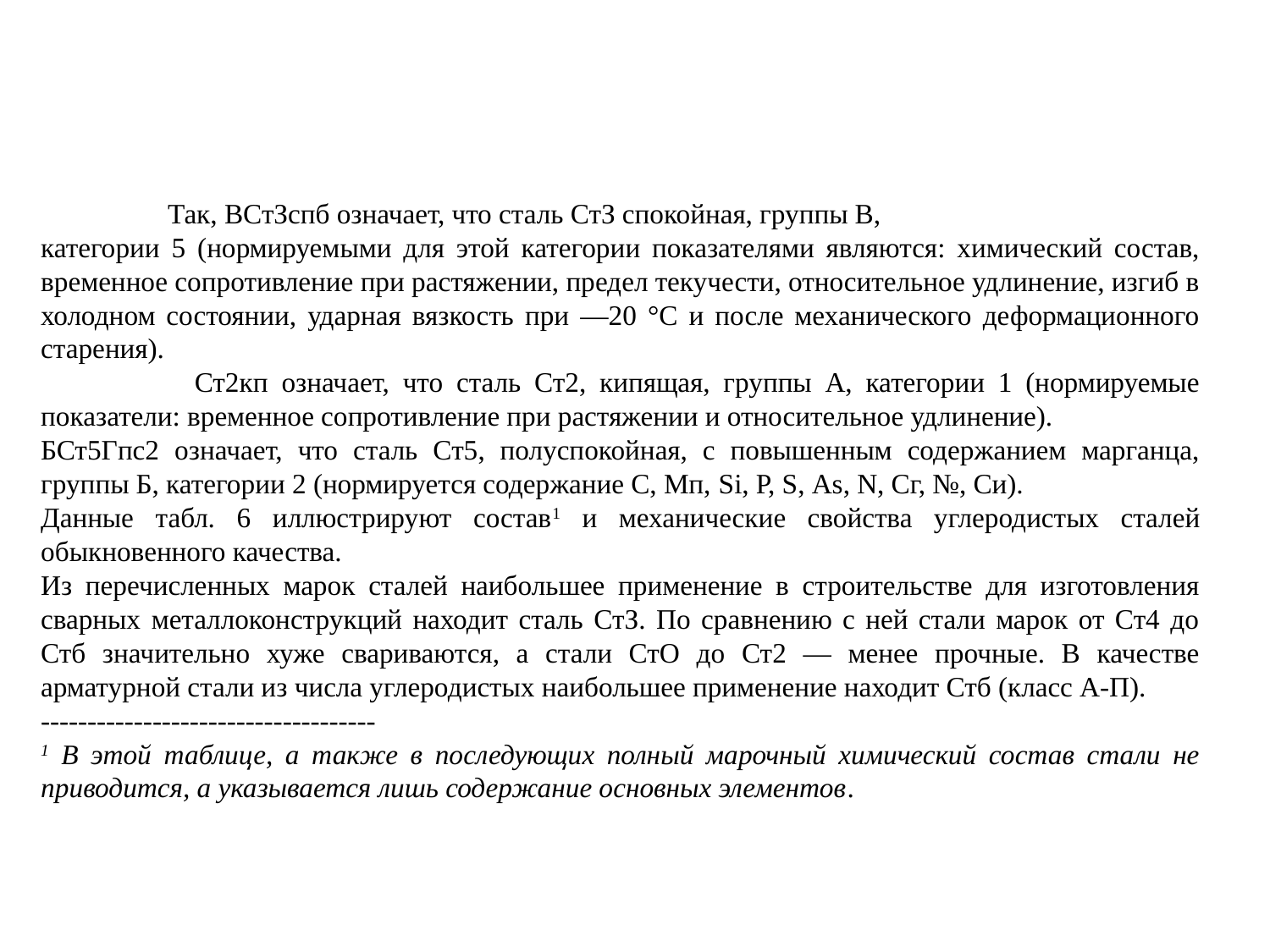

Так, ВСтЗспб означает, что сталь СтЗ спокойная, группы В,
категории 5 (нормируемыми для этой категории показателями являются: химический состав, временное сопротивление при растяжении, предел текучести, относительное удлинение, изгиб в холодном состоянии, ударная вязкость при —20 °С и после механического деформационного старения).
	  Ст2кп означает, что сталь Ст2, кипящая, группы А, категории 1 (нормируемые показатели: временное сопротивление при растяжении и относительное удлинение).
БСт5Гпс2 означает, что сталь Ст5, полуспокойная, с повышенным содержанием марганца, группы Б, категории 2 (нормируется содержание С, Мп, Si, Р, S, As, N, Сг, №, Си).
Данные табл. 6 иллюстрируют состав1 и механические свойства углеродистых сталей обыкновенного качества.
Из перечисленных марок сталей наибольшее применение в строительстве для изготовления сварных металлоконструкций находит сталь СтЗ. По сравнению с ней стали марок от Ст4 до Стб значительно хуже свариваются, а стали СтО до Ст2 — менее прочные. В качестве арматурной стали из числа углеродистых наибольшее применение находит Стб (класс А-П).
------------------------------------
1 В этой таблице, а также в последующих полный марочный химический состав стали не приводится, а указывается лишь содержание основных элементов.